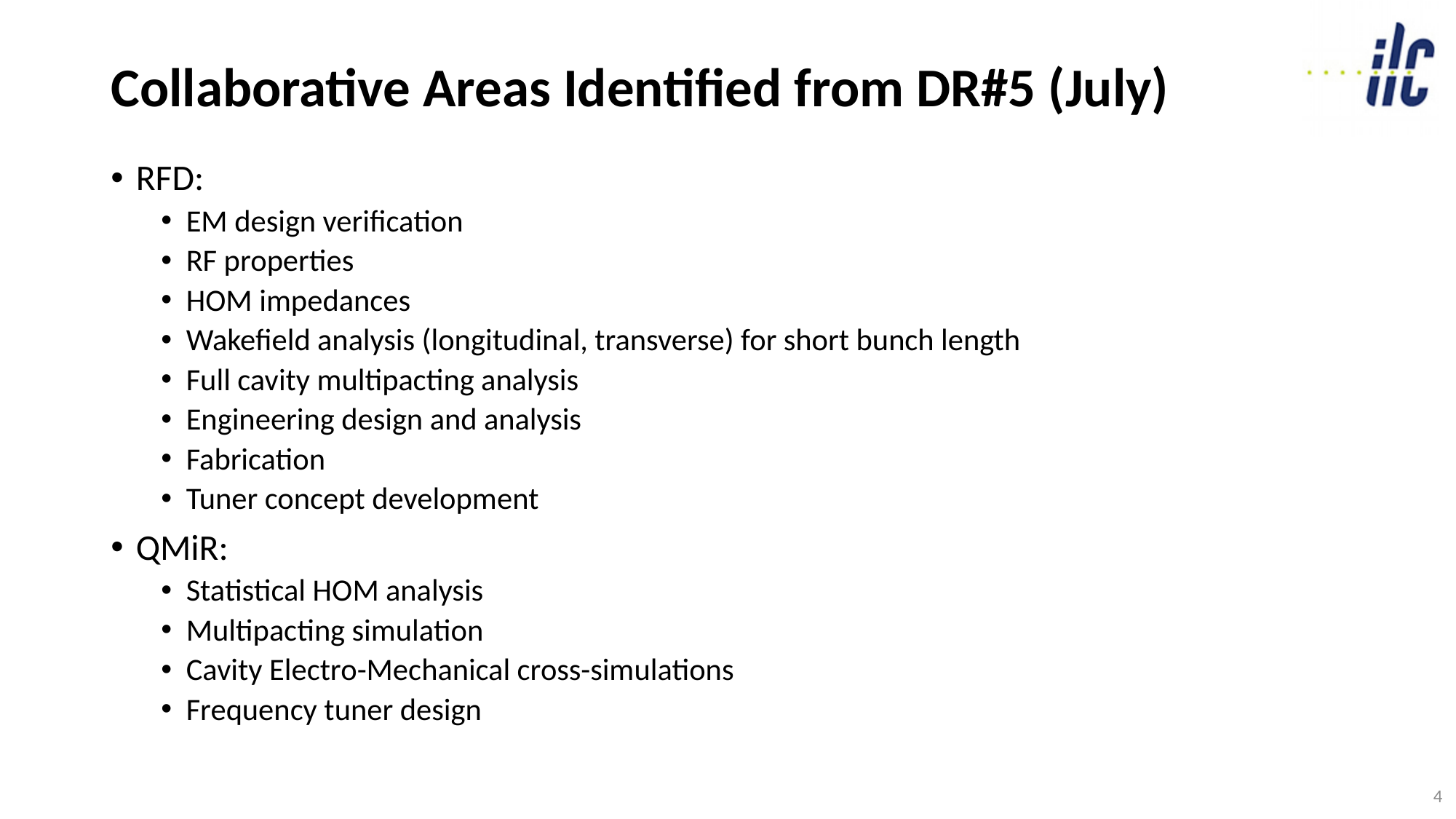

# Collaborative Areas Identified from DR#5 (July)
RFD:
EM design verification
RF properties
HOM impedances
Wakefield analysis (longitudinal, transverse) for short bunch length
Full cavity multipacting analysis
Engineering design and analysis
Fabrication
Tuner concept development
QMiR:
Statistical HOM analysis
Multipacting simulation
Cavity Electro-Mechanical cross-simulations
Frequency tuner design
4